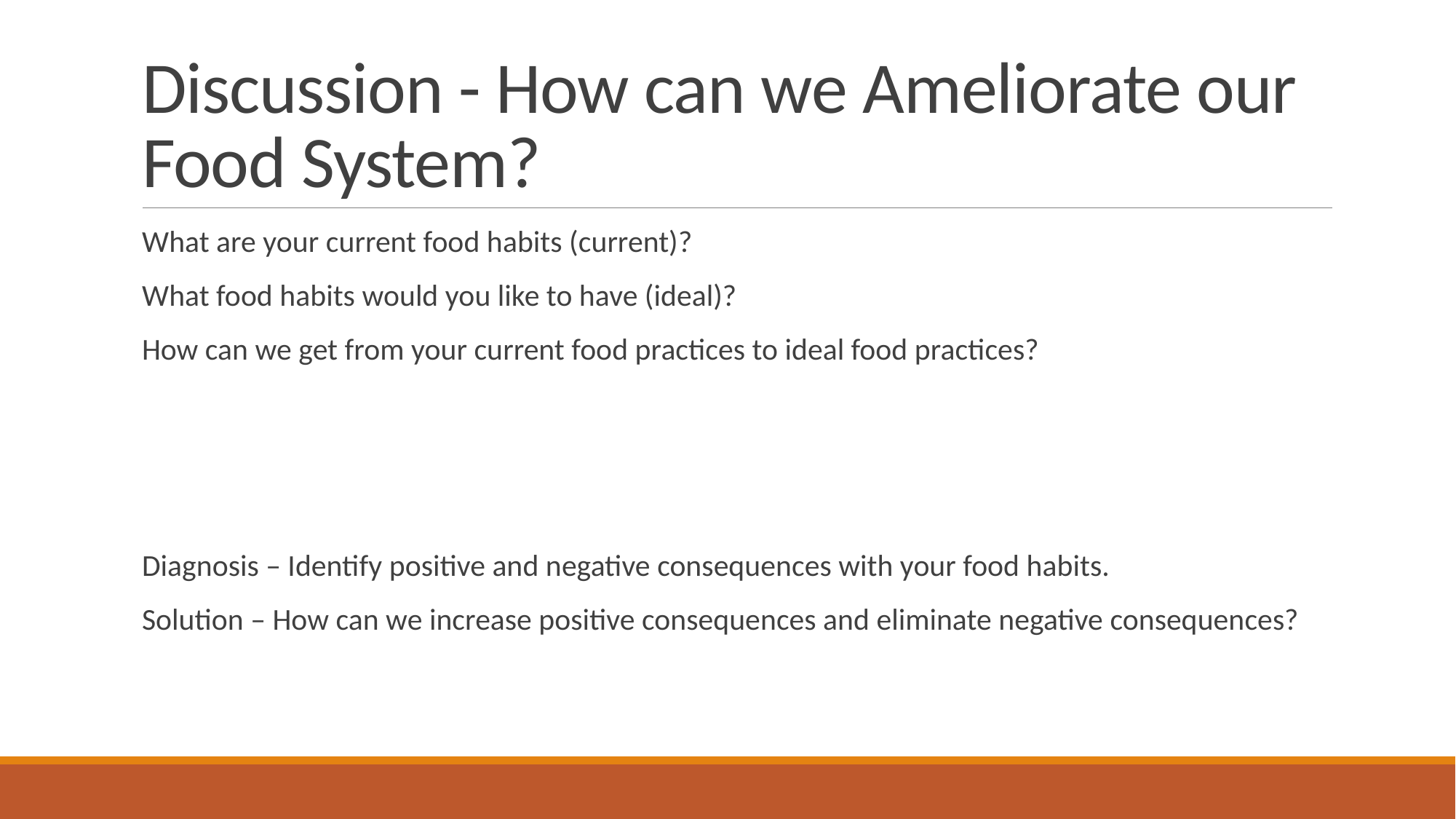

# Discussion - How can we Ameliorate our Food System?
What are your current food habits (current)?
What food habits would you like to have (ideal)?
How can we get from your current food practices to ideal food practices?

Diagnosis – Identify positive and negative consequences with your food habits.
Solution – How can we increase positive consequences and eliminate negative consequences?